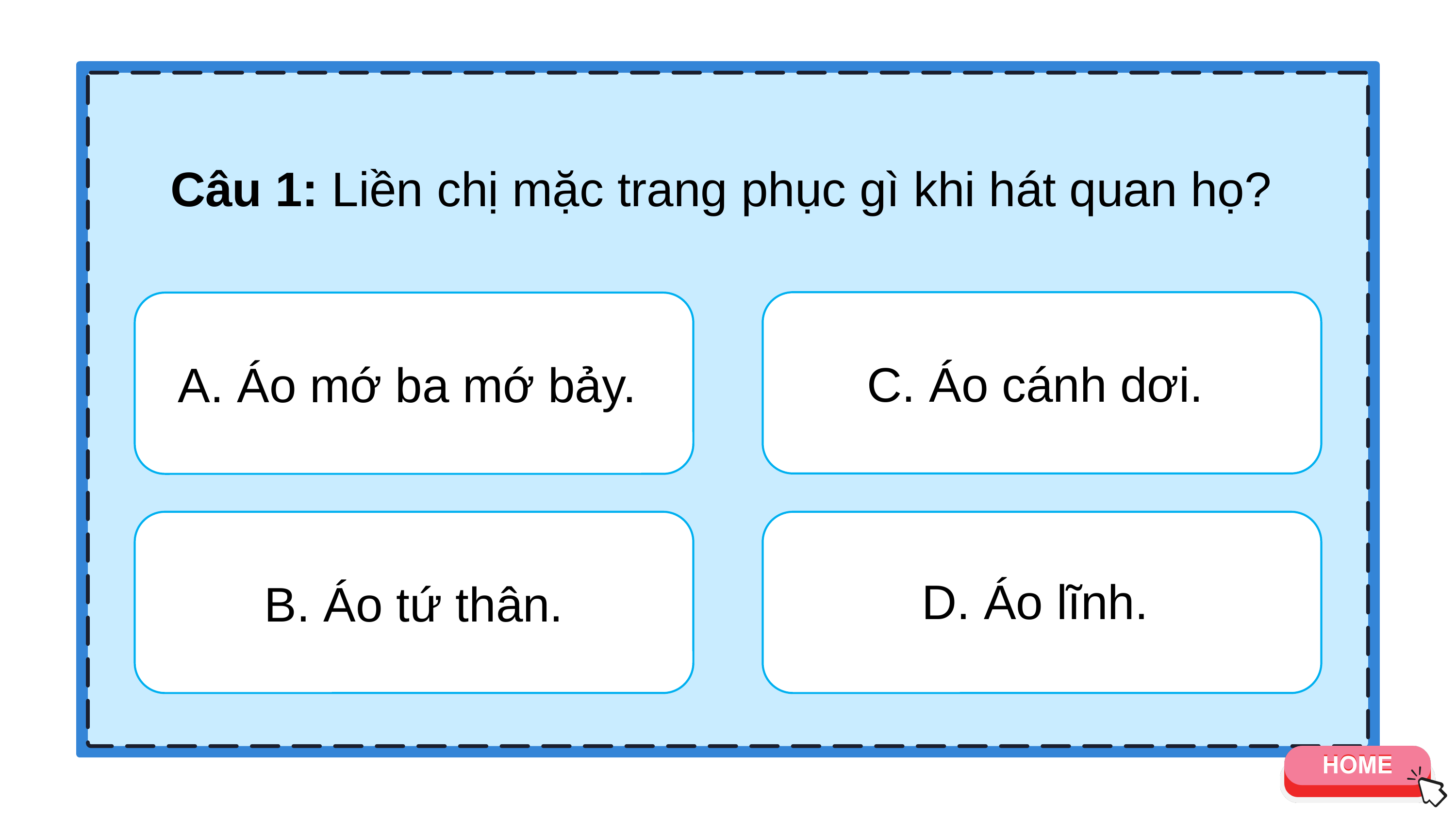

# Câu 1: Liền chị mặc trang phục gì khi hát quan họ?
C. Áo cánh dơi.
A. Áo mớ ba mớ bảy.
B. Áo tứ thân.
D. Áo lĩnh.